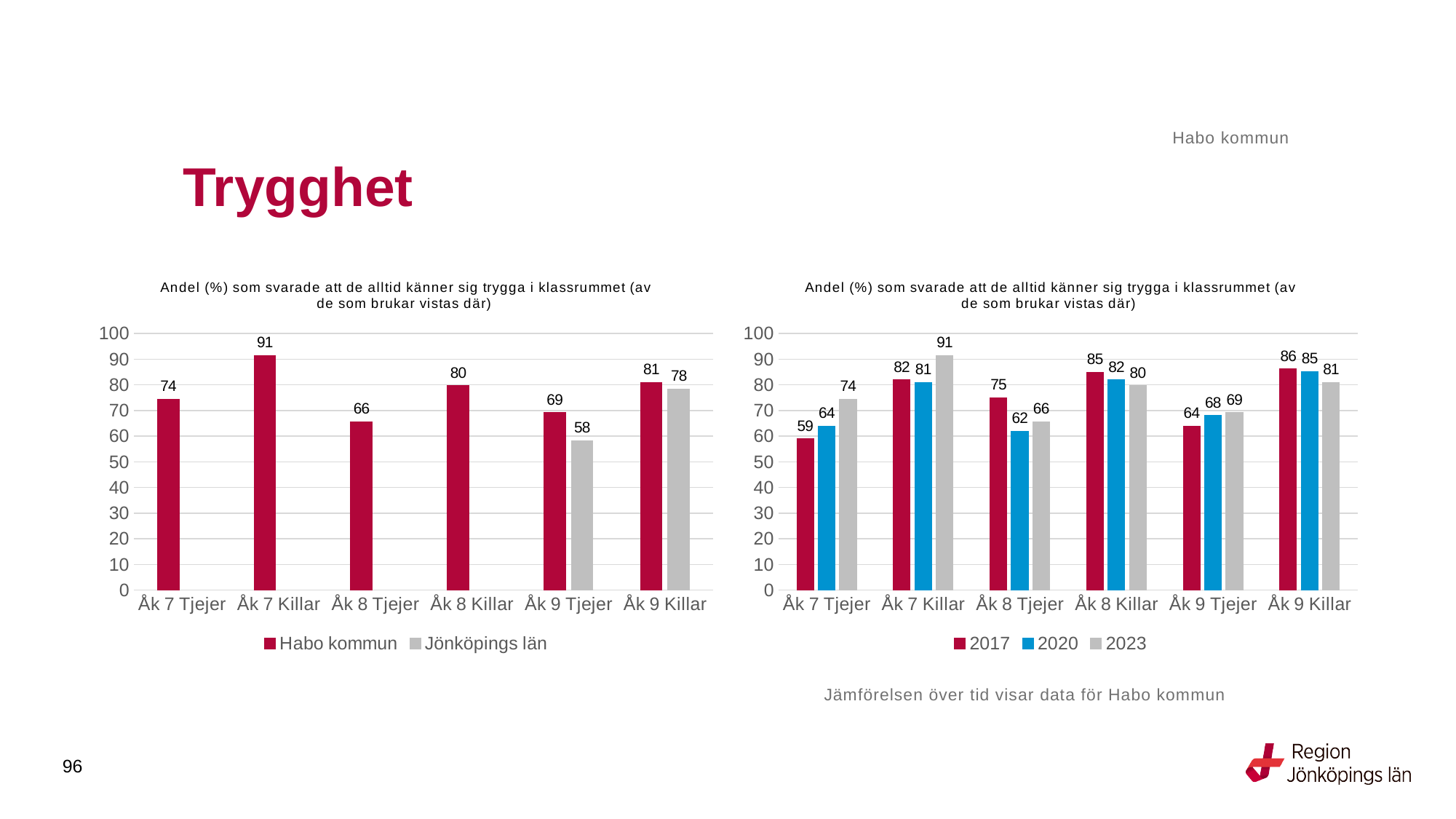

Habo kommun
# Trygghet

### Chart: Andel (%) som svarade att de alltid känner sig trygga i klassrummet (av de som brukar vistas där)

| Category | Habo kommun | Jönköpings län |
|---|---|---|
| Åk 7 Tjejer | 74.4681 | None |
| Åk 7 Killar | 91.4634 | None |
| Åk 8 Tjejer | 65.625 | None |
| Åk 8 Killar | 79.661 | None |
| Åk 9 Tjejer | 69.2308 | 58.3004 |
| Åk 9 Killar | 80.9524 | 78.3435 |

### Chart: Andel (%) som svarade att de alltid känner sig trygga i klassrummet (av de som brukar vistas där)

| Category | 2017 | 2020 | 2023 |
|---|---|---|---|
| Åk 7 Tjejer | 59.0 | 64.0 | 74.4681 |
| Åk 7 Killar | 82.0 | 81.0 | 91.4634 |
| Åk 8 Tjejer | 75.0 | 62.0 | 65.625 |
| Åk 8 Killar | 85.0 | 82.0 | 79.661 |
| Åk 9 Tjejer | 64.0 | 68.1159 | 69.2308 |
| Åk 9 Killar | 86.1538 | 85.2941 | 80.9524 |
Jämförelsen över tid visar data för Habo kommun
96